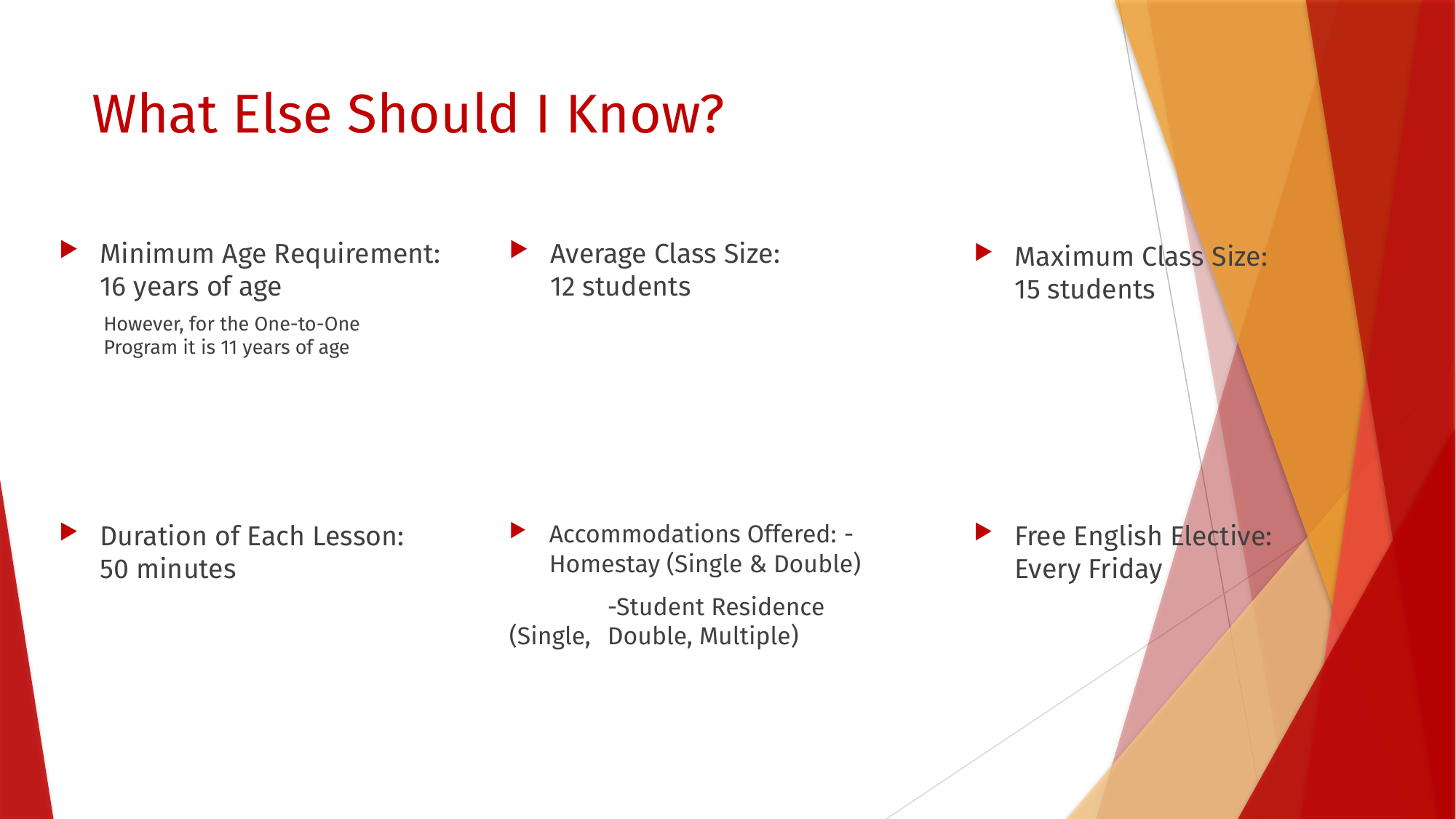

# What Else Should I Know?
Minimum Age Requirement: 16 years of age
Average Class Size: 12 students
Maximum Class Size: 15 students
However, for the One-to-One Program it is 11 years of age
Duration of Each Lesson: 50 minutes
Accommodations Offered: 	-Homestay (Single & Double)
	-Student Residence (Single, 	Double, Multiple)
Free English Elective: Every Friday